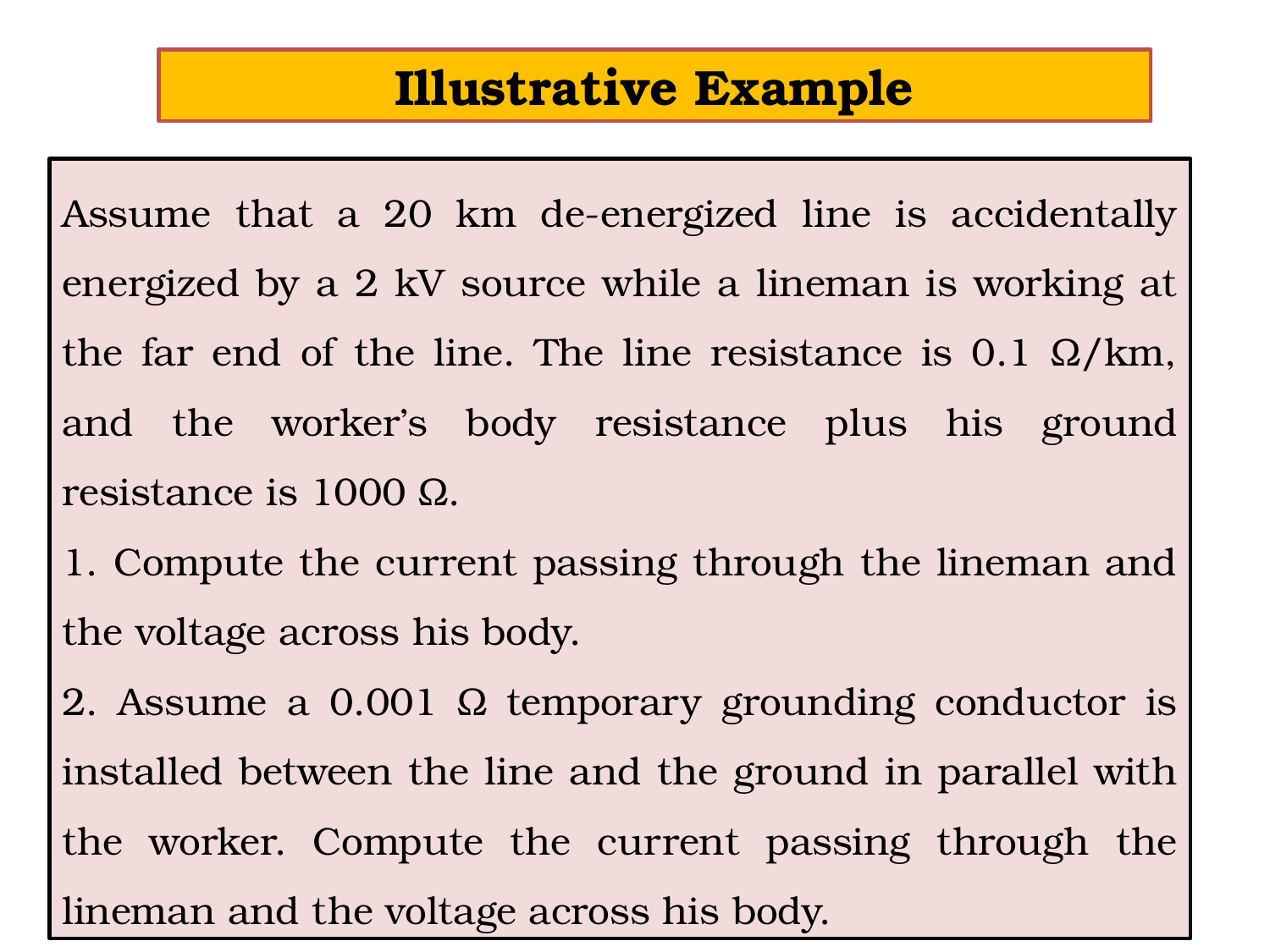

Illustrative Example
Assume that a 20 km de-energized line is accidentally energized by a 2 kV source while a lineman is working at the far end of the line. The line resistance is 0.1 Ω/km, and the worker’s body resistance plus his ground resistance is 1000 Ω.
1. Compute the current passing through the lineman and the voltage across his body.
2. Assume a 0.001 Ω temporary grounding conductor is installed between the line and the ground in parallel with the worker. Compute the current passing through the lineman and the voltage across his body.